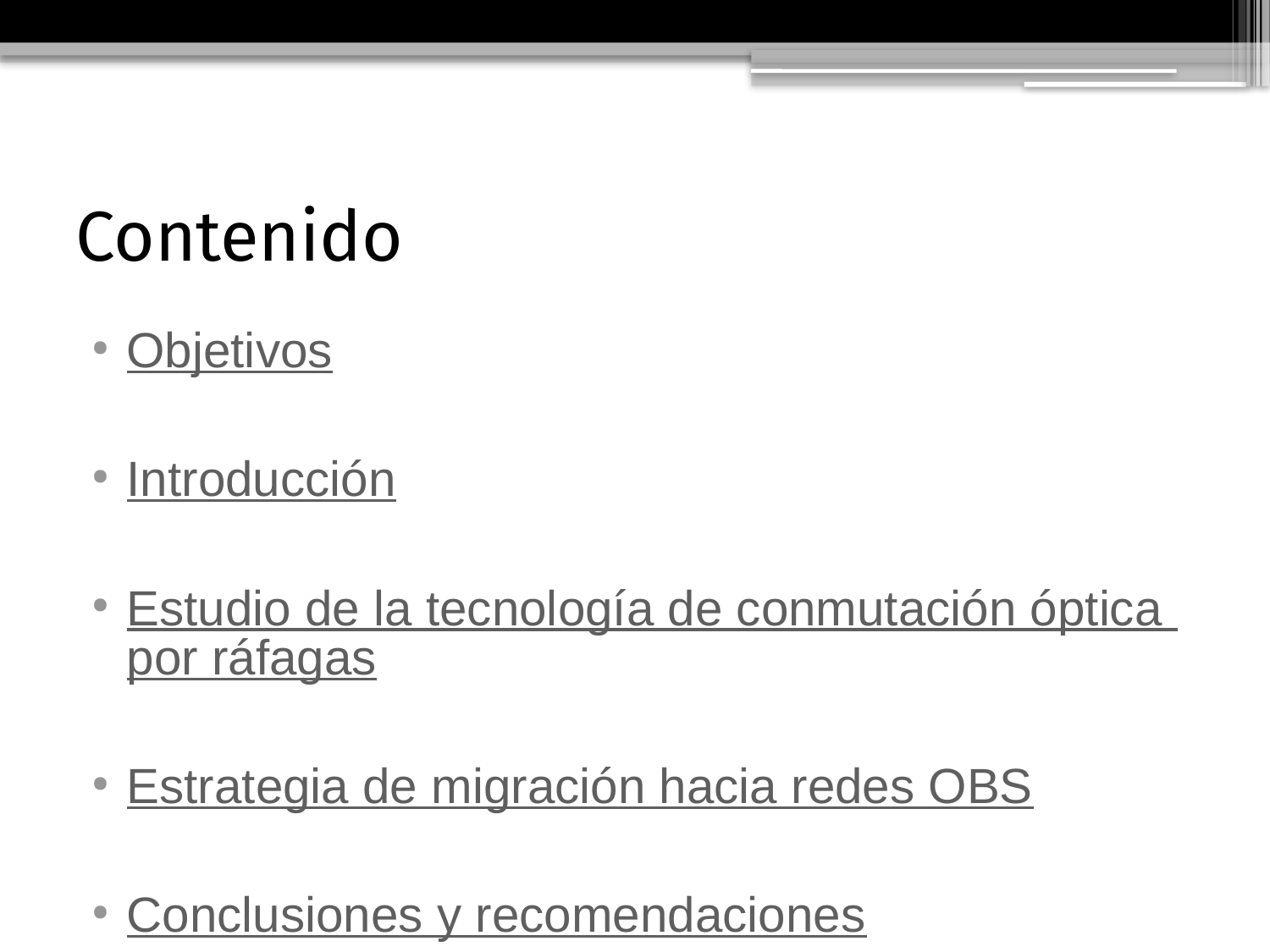

# Contenido
Objetivos

Introducción

Estudio de la tecnología de conmutación óptica por ráfagas

Estrategia de migración hacia redes OBS

Conclusiones y recomendaciones